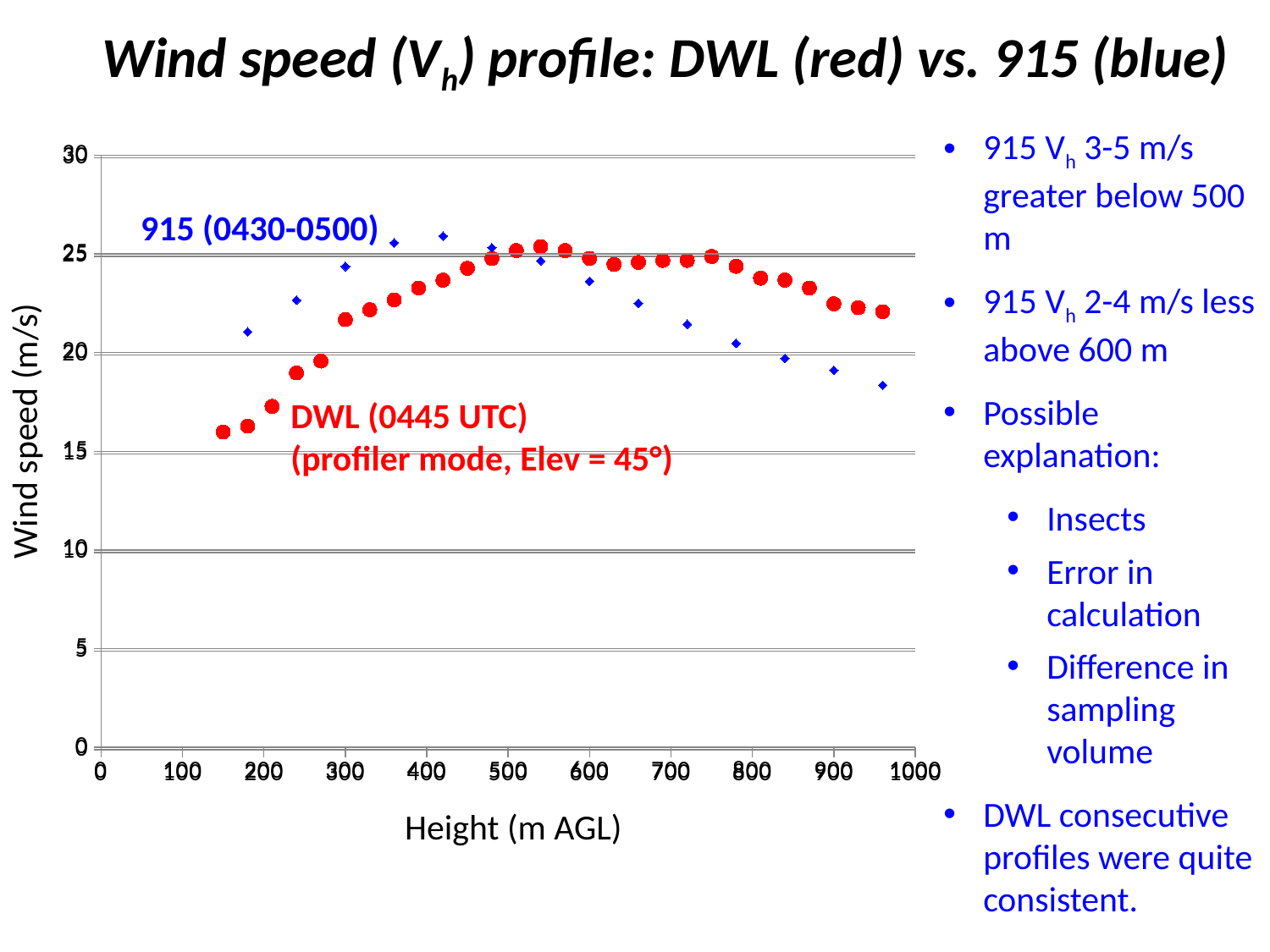

Wind speed (Vh) profile: DWL (red) vs. 915 (blue)
915 Vh 3-5 m/s greater below 500 m
915 Vh 2-4 m/s less above 600 m
Possible explanation:
Insects
Error in calculation
Difference in sampling volume
DWL consecutive profiles were quite consistent.

### Chart

| Category |  |
|---|---|

### Chart

| Category |  |
|---|---|
915 (0430-0500)
DWL (0445 UTC)
(profiler mode, Elev = 45°)
Wind speed (m/s)
Height (m AGL)